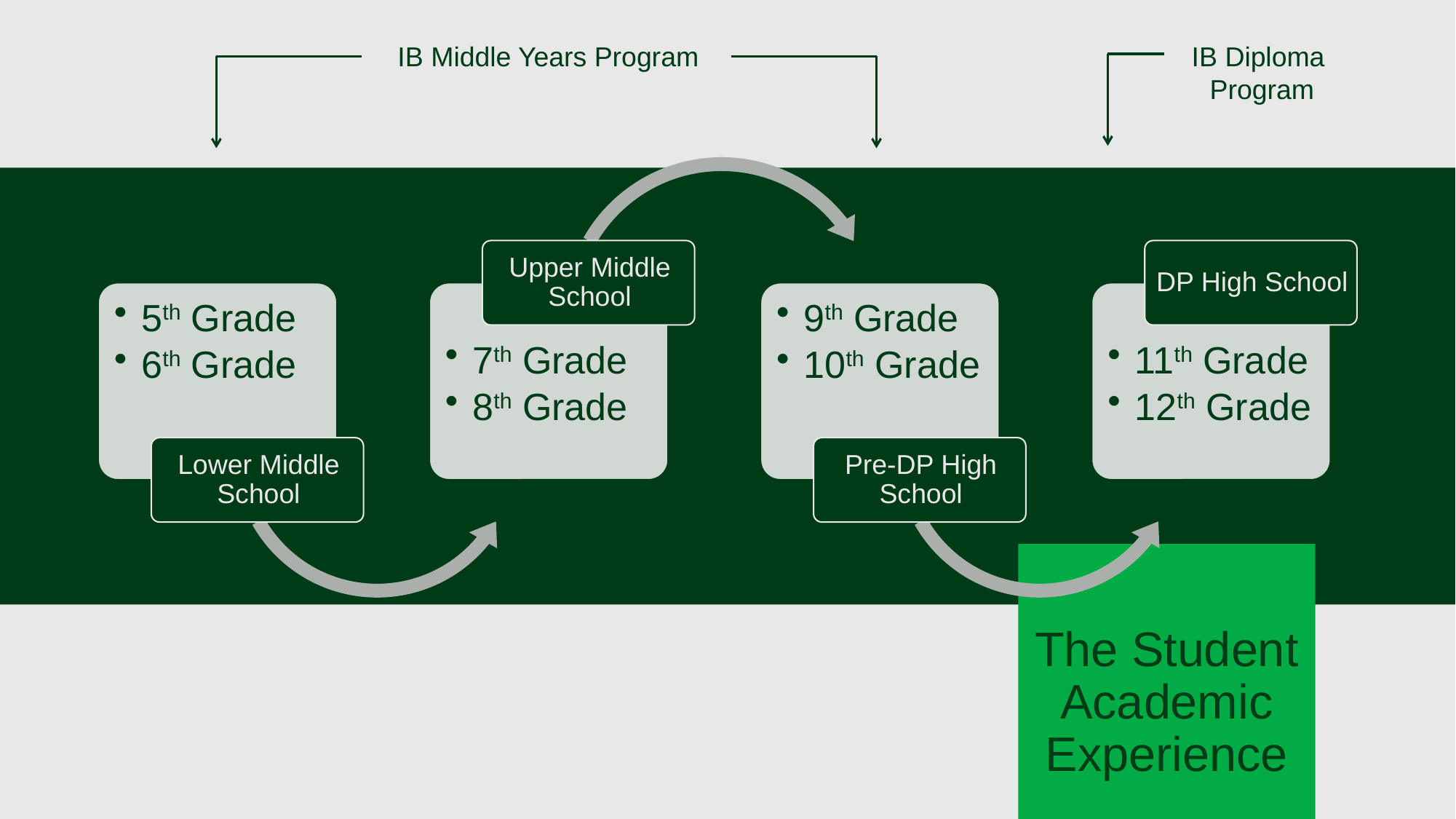

IB Middle Years Program
IB Diploma
Program
5th Grade
6th Grade
Lower Middle School
7th Grade
8th Grade
Upper Middle School
9th Grade
10th Grade
Pre-DP High School
11th Grade
12th Grade
DP High School
The Student Academic Experience